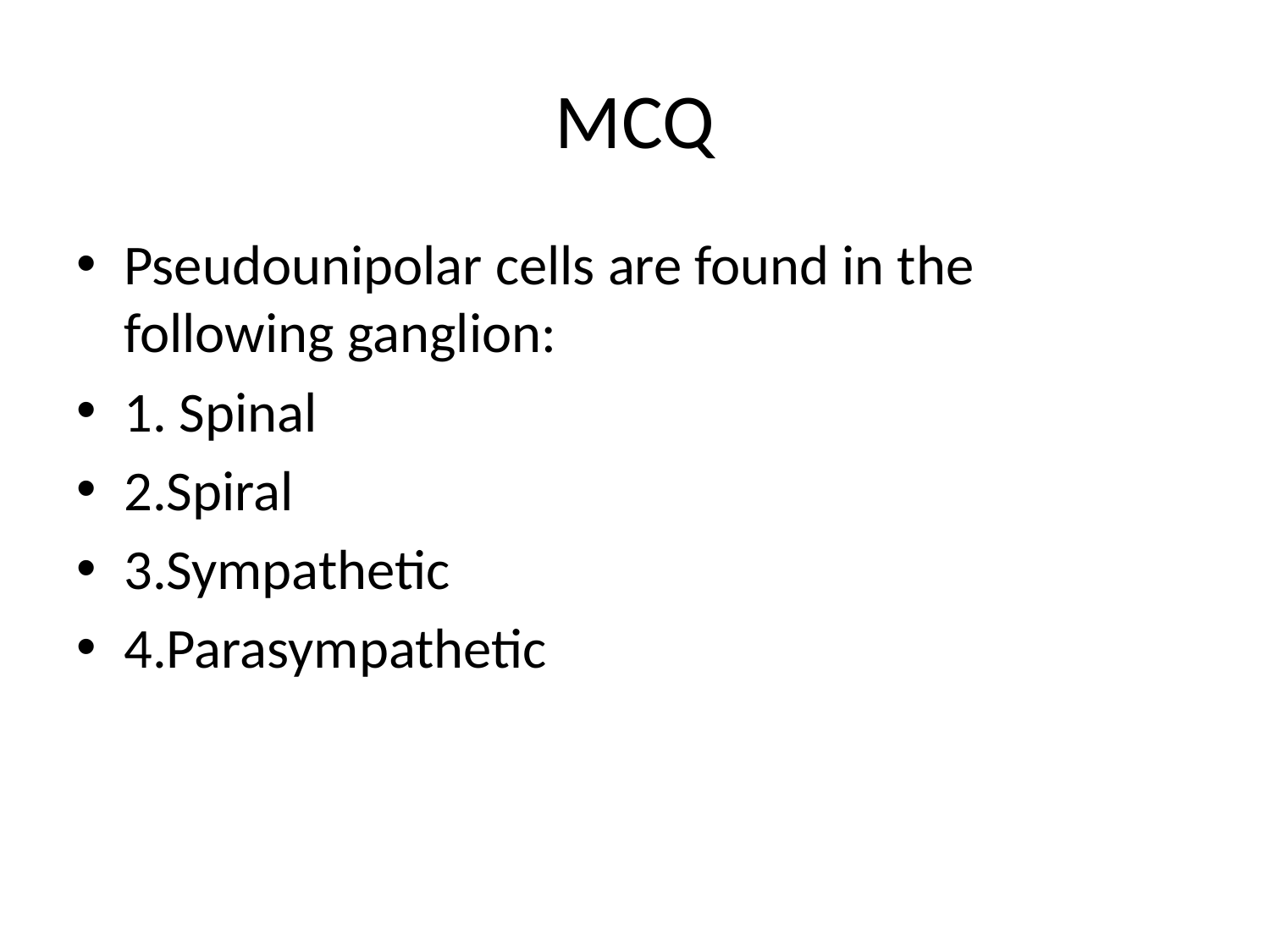

# MCQ
Pseudounipolar cells are found in the following ganglion:
1. Spinal
2.Spiral
3.Sympathetic
4.Parasympathetic